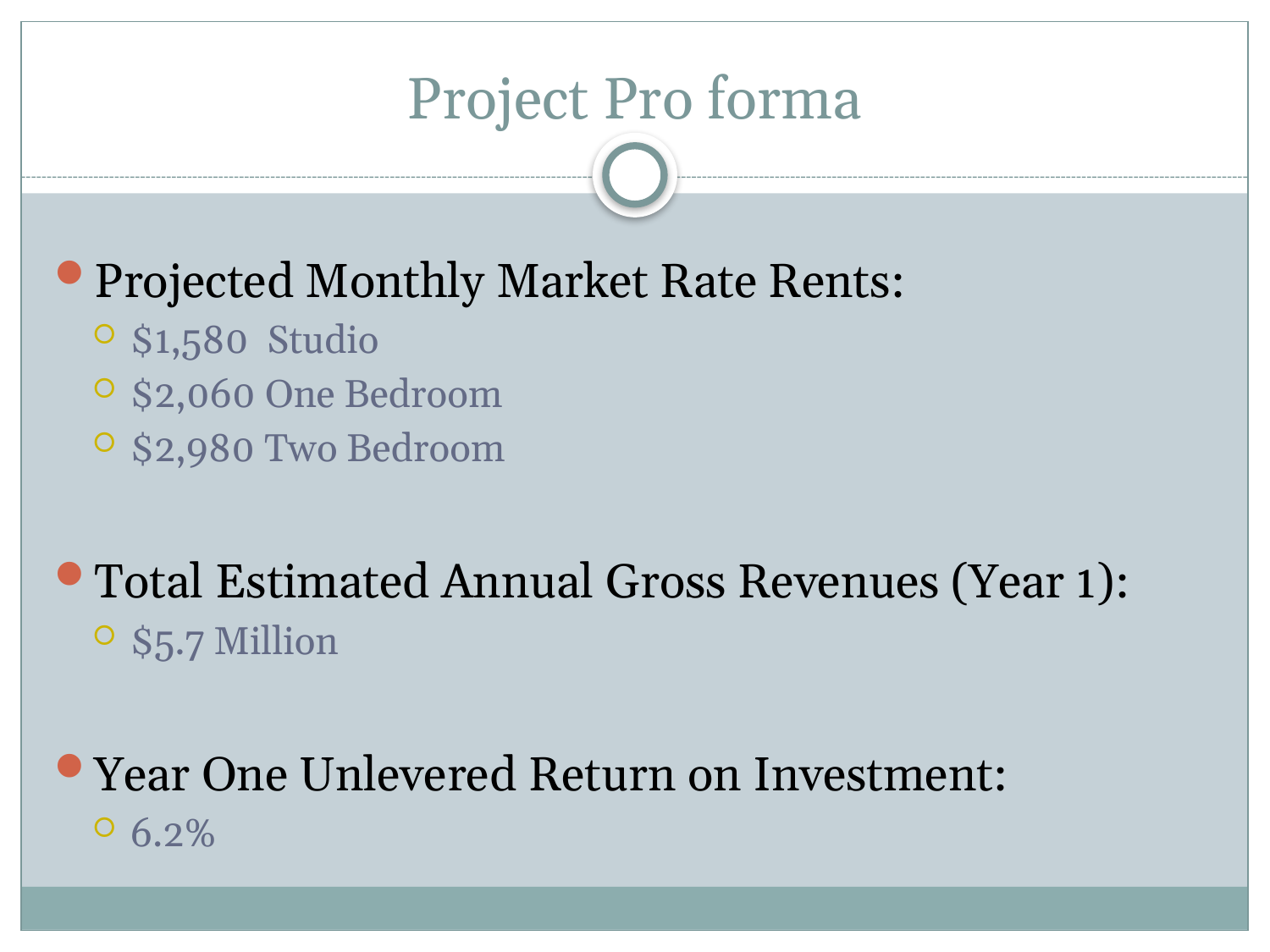

# Project Pro forma
Projected Monthly Market Rate Rents:
$1,580  Studio
$2,060 One Bedroom
$2,980 Two Bedroom

Total Estimated Annual Gross Revenues (Year 1):
$5.7 Million

Year One Unlevered Return on Investment:
6.2%